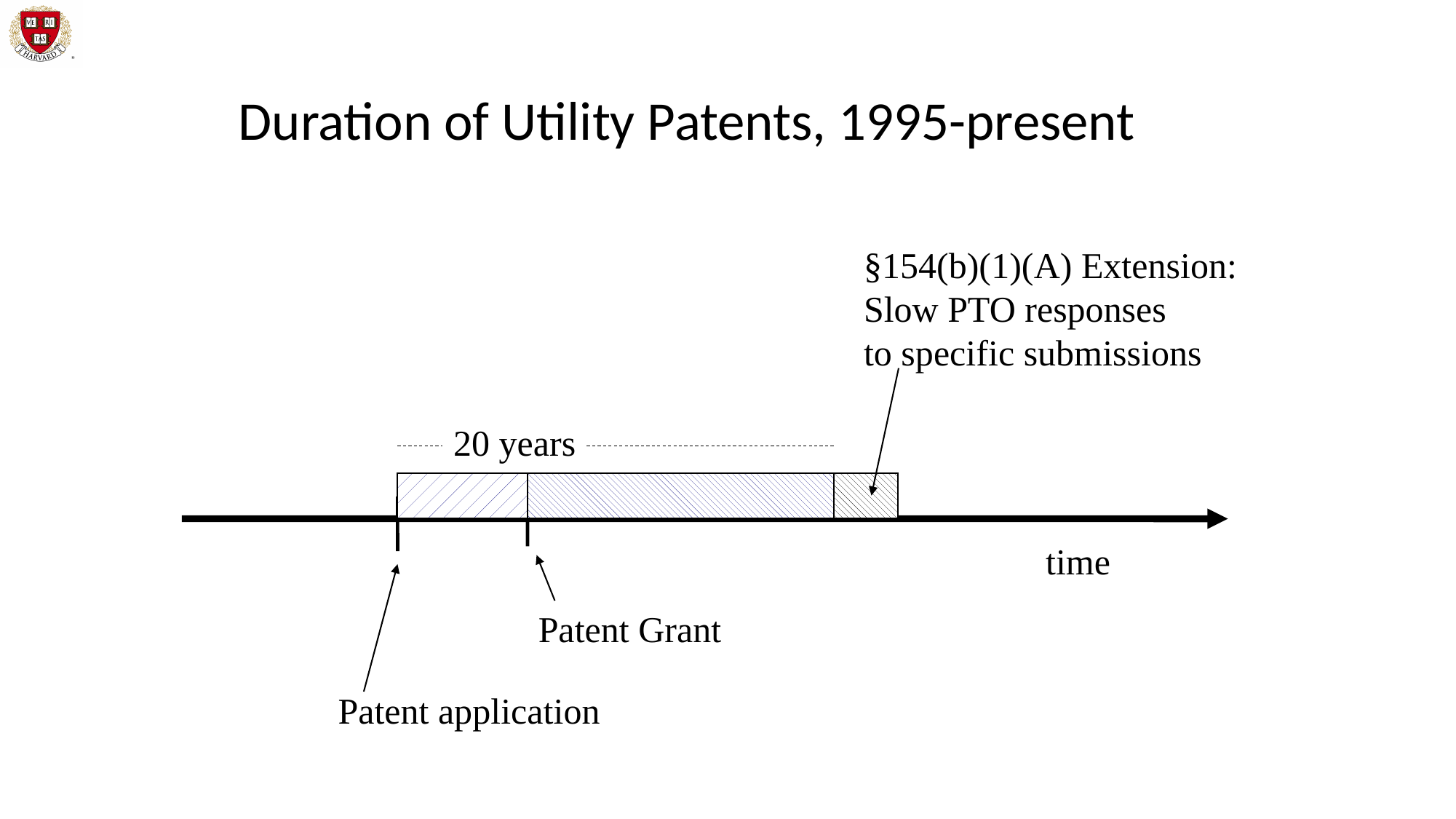

# Duration of Utility Patents, 1995-present
§154(b)(1)(A) Extension:
Slow PTO responses
to specific submissions

20 years

time

Patent Grant
Patent application